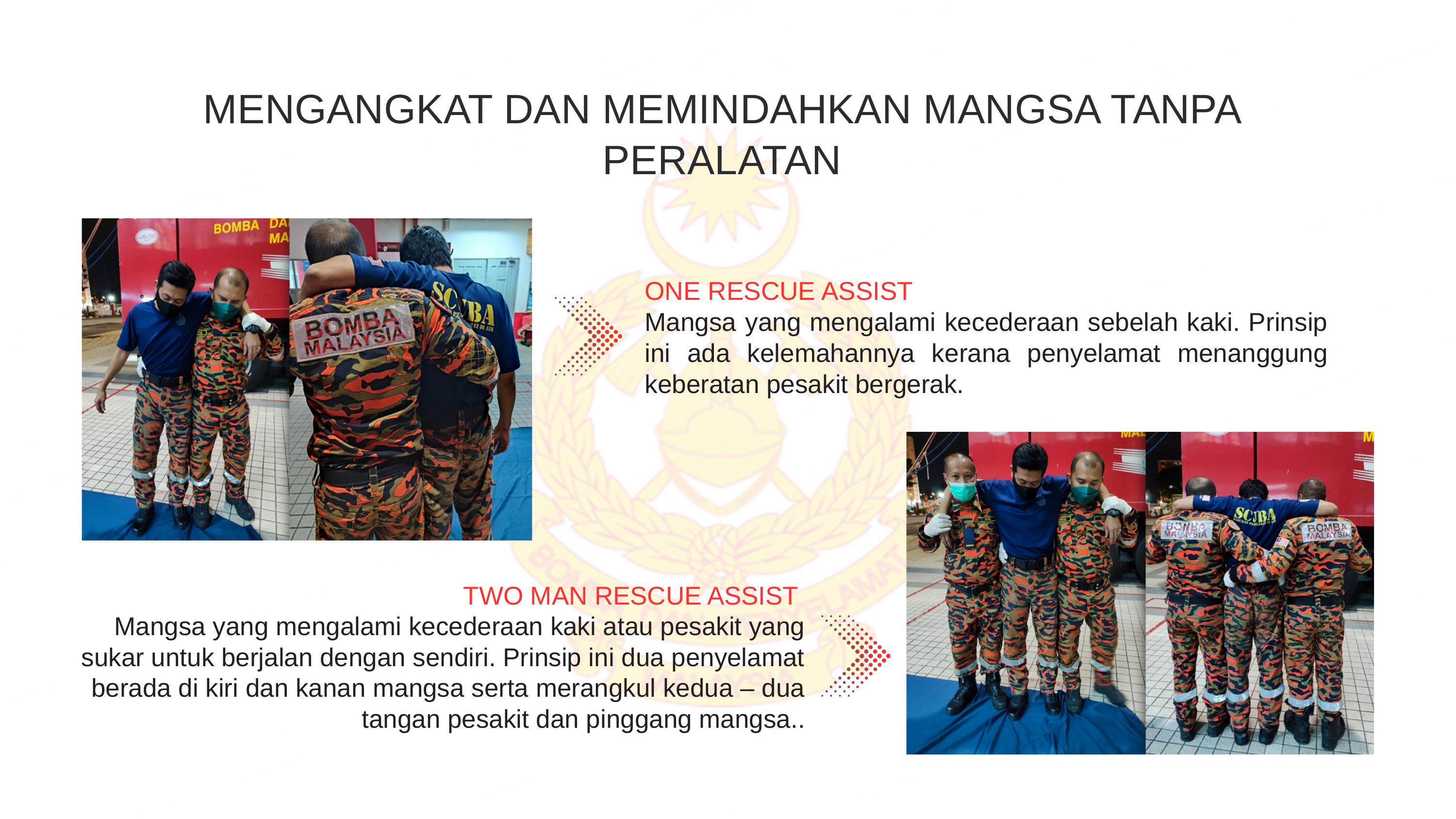

MENGANGKAT DAN MEMINDAHKAN MANGSA TANPA PERALATAN

ONE RESCUE ASSIST
Mangsa yang mengalami kecederaan sebelah kaki. Prinsip ini ada kelemahannya kerana penyelamat menanggung keberatan pesakit bergerak.

TWO MAN RESCUE ASSIST
Mangsa yang mengalami kecederaan kaki atau pesakit yang sukar untuk berjalan dengan sendiri. Prinsip ini dua penyelamat berada di kiri dan kanan mangsa serta merangkul kedua – dua tangan pesakit dan pinggang mangsa..